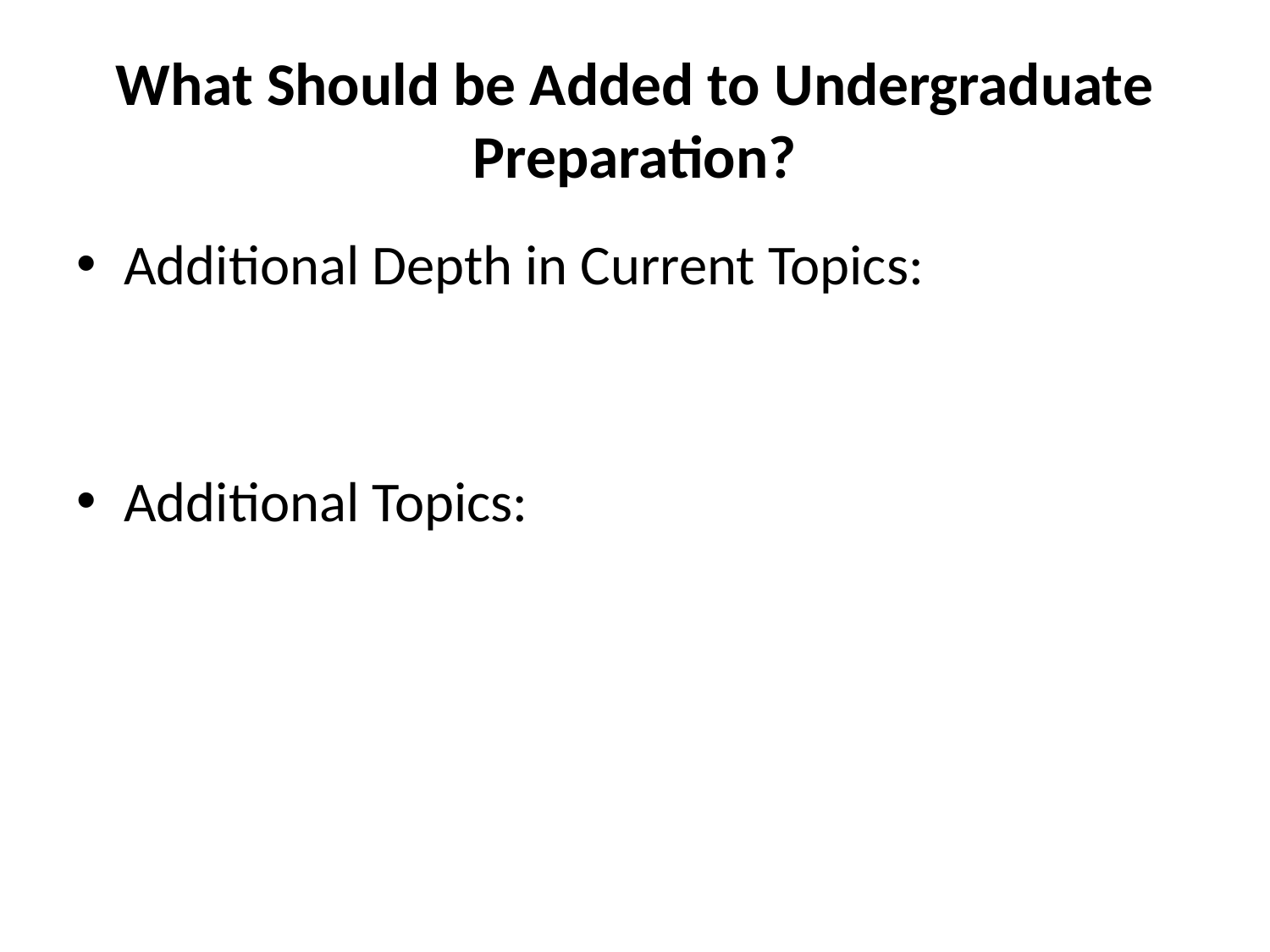

# What Should be Added to Undergraduate Preparation?
Additional Depth in Current Topics:

Additional Topics: